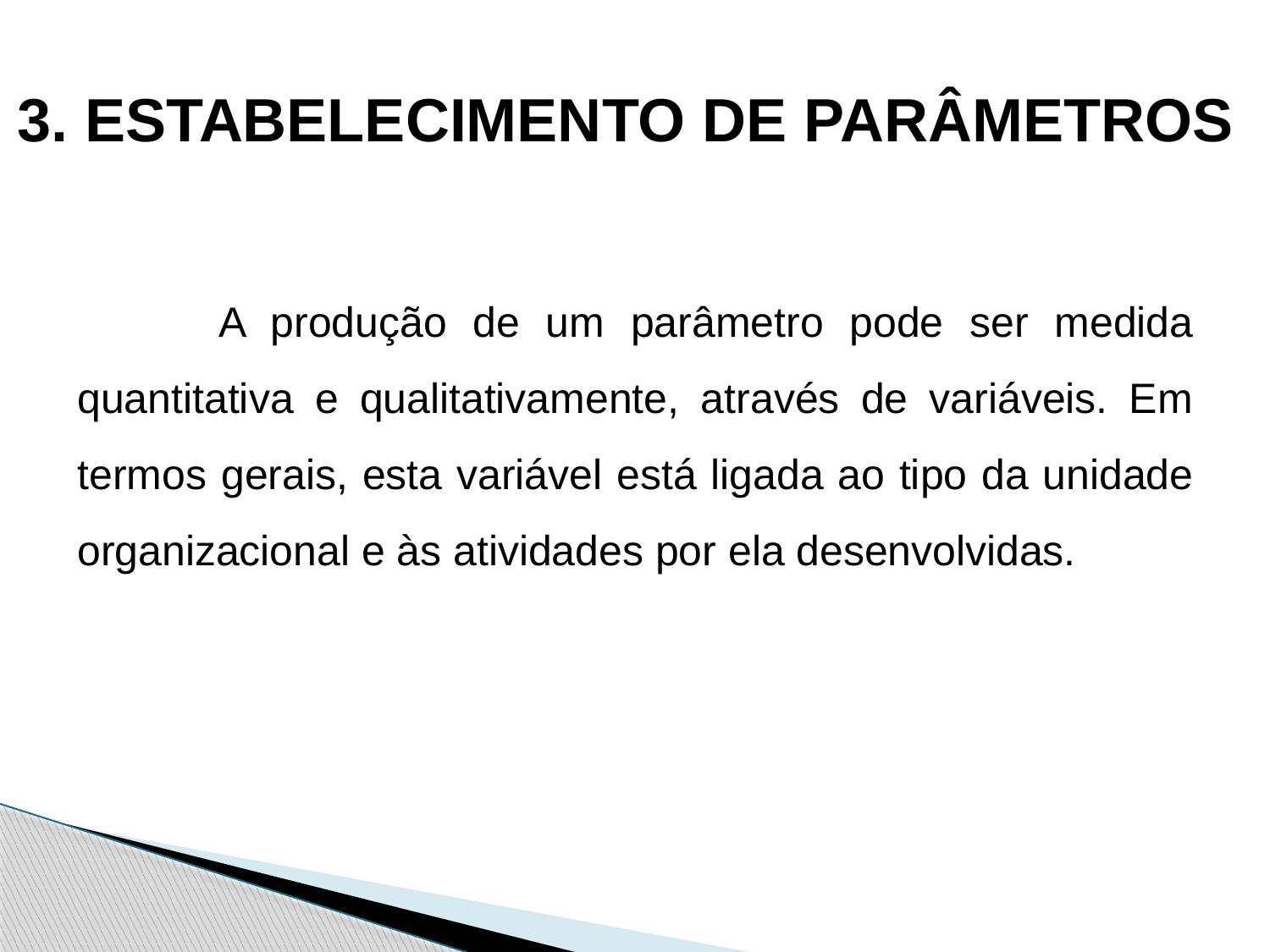

# 3. ESTABELECIMENTO DE PARÂMETROS

 	A produção de um parâmetro pode ser medida quantitativa e qualitativamente, através de variáveis. Em termos gerais, esta variável está ligada ao tipo da unidade organizacional e às atividades por ela desenvolvidas.